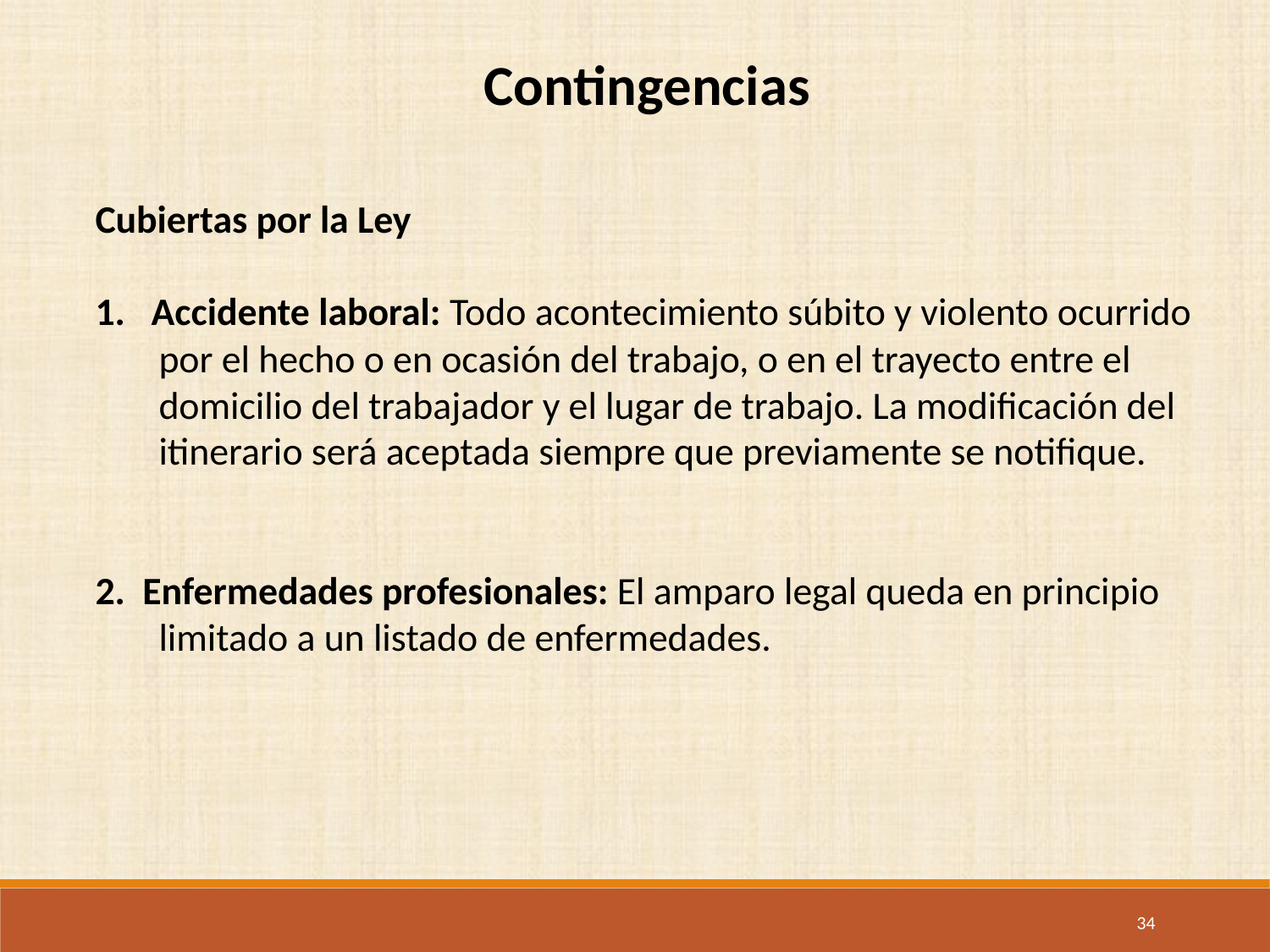

Contingencias
Cubiertas por la Ley

1.   Accidente laboral: Todo acontecimiento súbito y violento ocurrido por el hecho o en ocasión del trabajo, o en el trayecto entre el domicilio del trabajador y el lugar de trabajo. La modificación del itinerario será aceptada siempre que previamente se notifique.

2.  Enfermedades profesionales: El amparo legal queda en principio limitado a un listado de enfermedades.
34